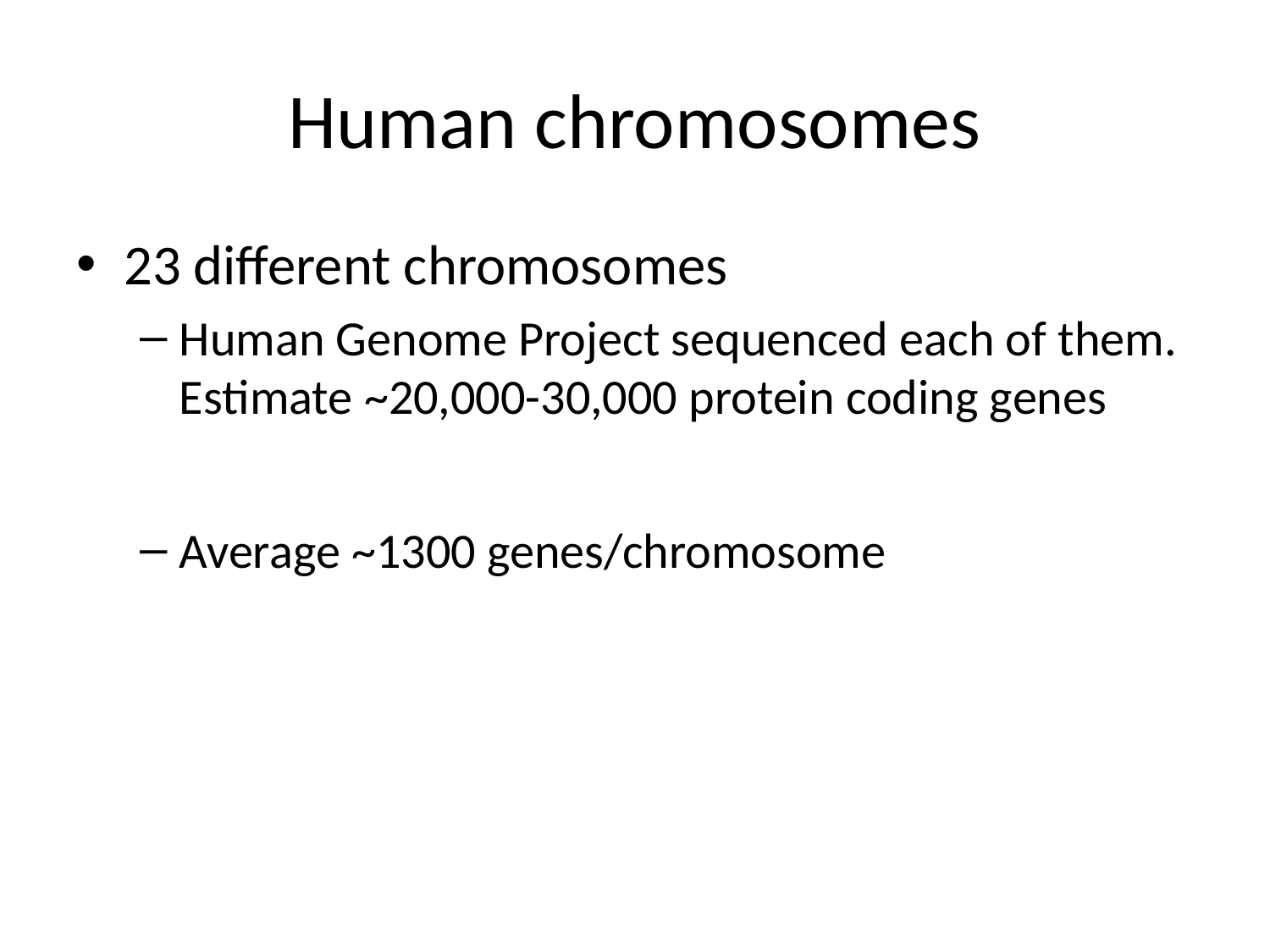

# Human chromosomes
23 different chromosomes
Human Genome Project sequenced each of them.  Estimate ~20,000-30,000 protein coding genes

Average ~1300 genes/chromosome